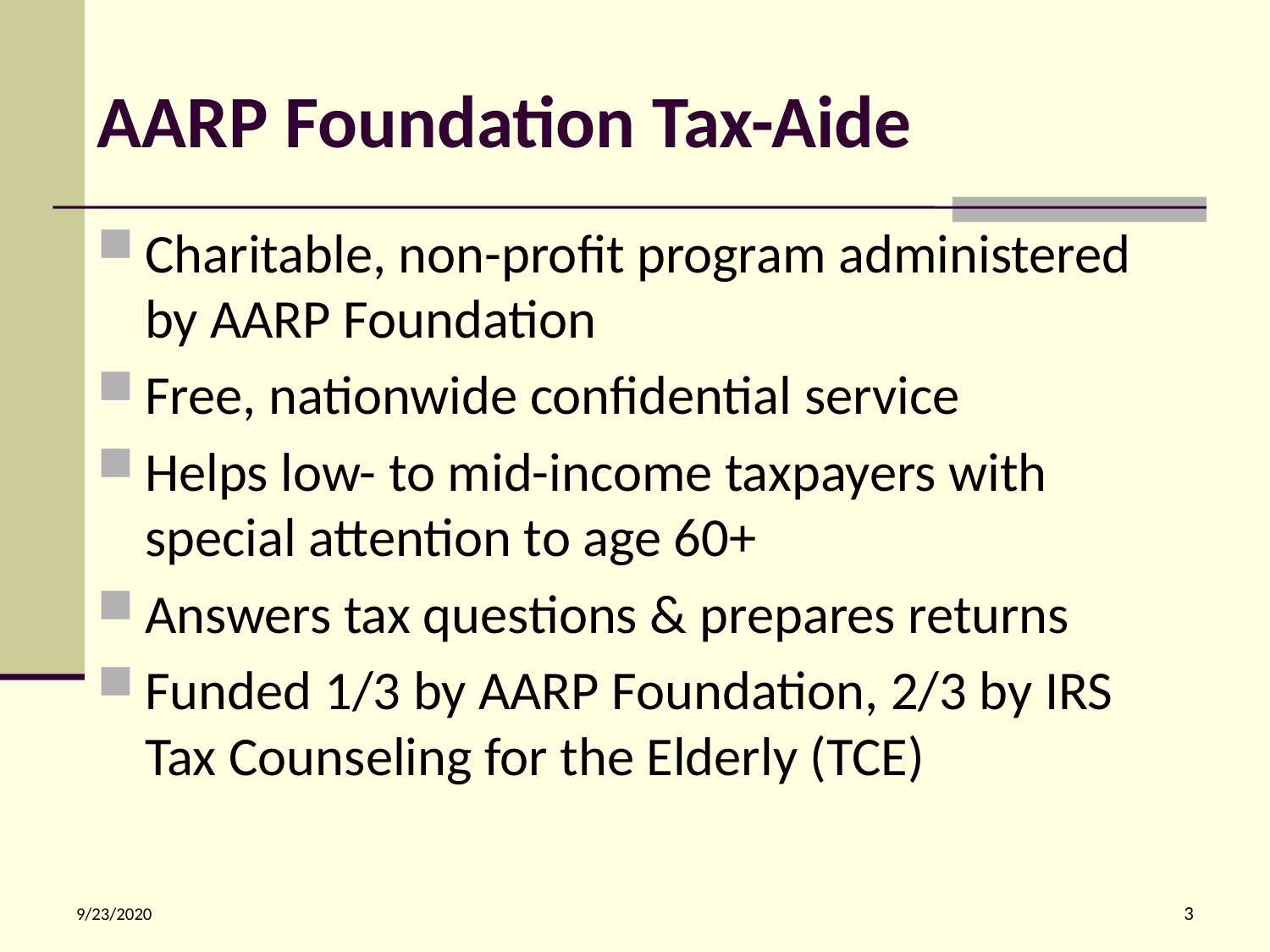

# AARP Foundation Tax-Aide
Charitable, non-profit program administered by AARP Foundation
Free, nationwide confidential service
Helps low- to mid-income taxpayers with special attention to age 60+
Answers tax questions & prepares returns
Funded 1/3 by AARP Foundation, 2/3 by IRS Tax Counseling for the Elderly (TCE)
9/23/2020
3